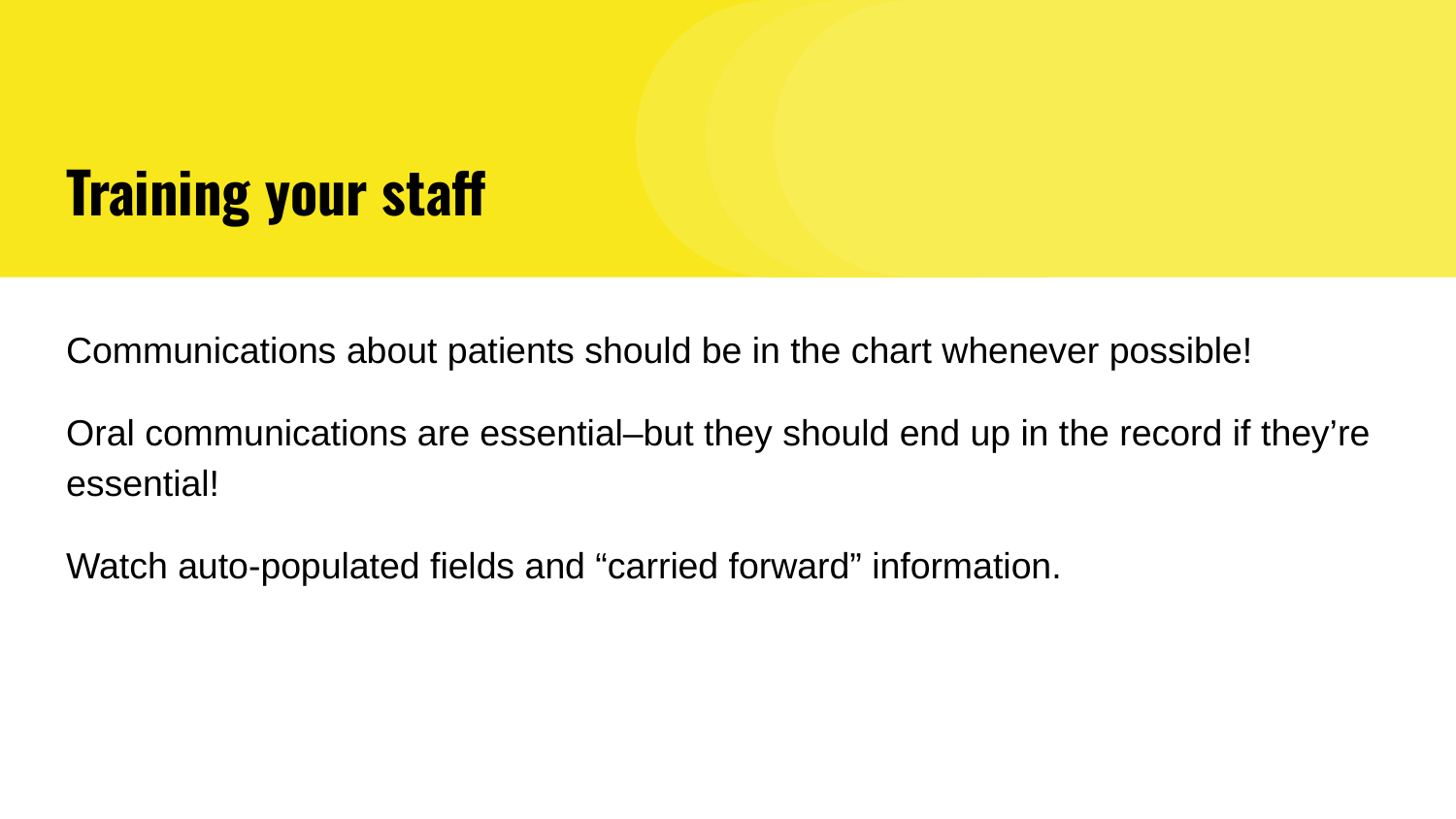

# Training your staff
Communications about patients should be in the chart whenever possible!
Oral communications are essential–but they should end up in the record if they’re essential!
Watch auto-populated fields and “carried forward” information.